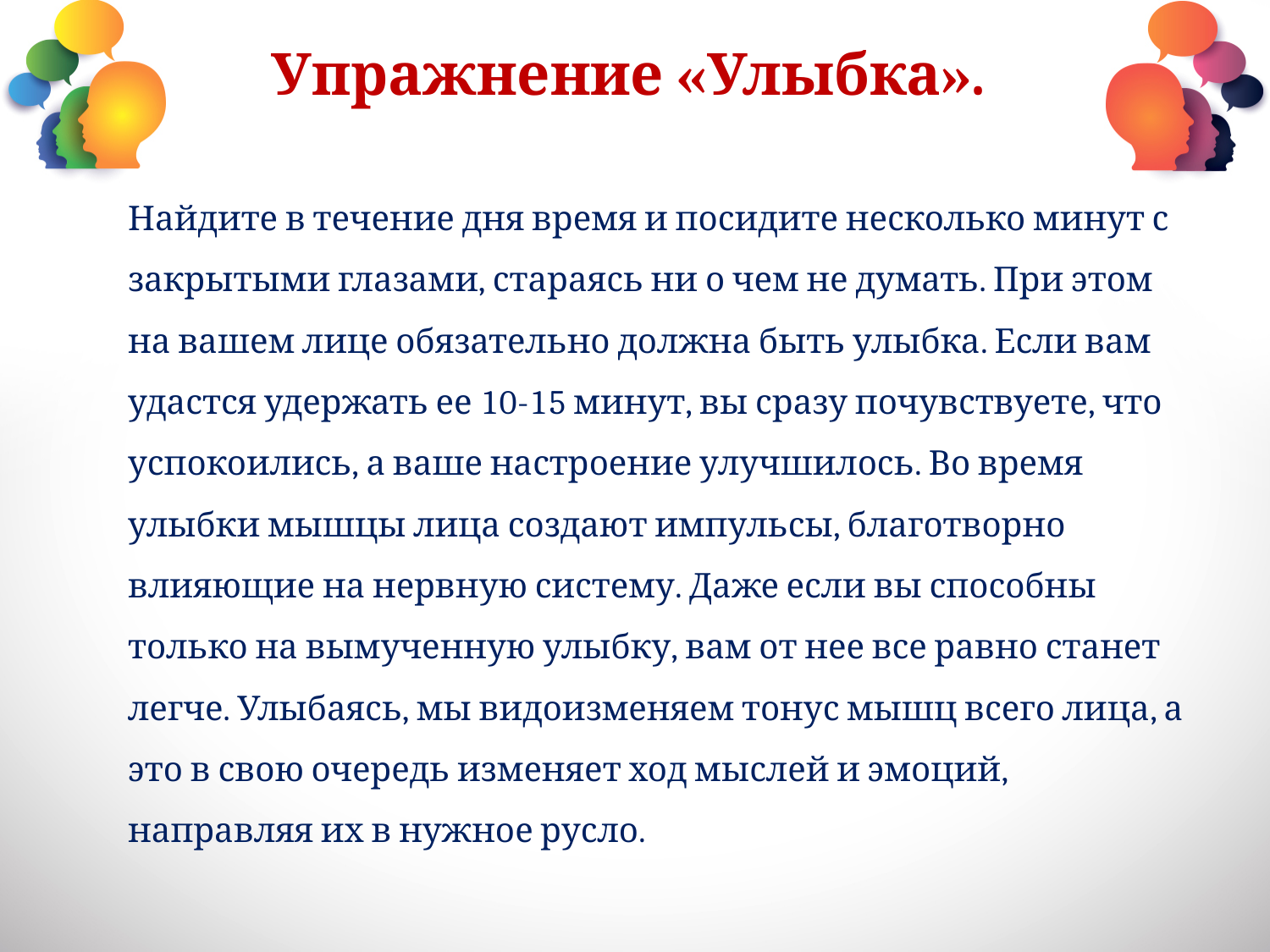

# Упражнение «Улыбка».
Найдите в течение дня время и посидите несколько минут с закрытыми глазами, стараясь ни о чем не думать. При этом на вашем лице обязательно должна быть улыбка. Если вам удастся удержать ее 10-15 минут, вы сразу почувствуете, что успокоились, а ваше настроение улучшилось. Во время улыбки мышцы лица создают импульсы, благотворно влияющие на нервную систему. Даже если вы способны только на вымученную улыбку, вам от нее все равно станет легче. Улыбаясь, мы видоизменяем тонус мышц всего лица, а это в свою очередь изменяет ход мыслей и эмоций, направляя их в нужное русло.